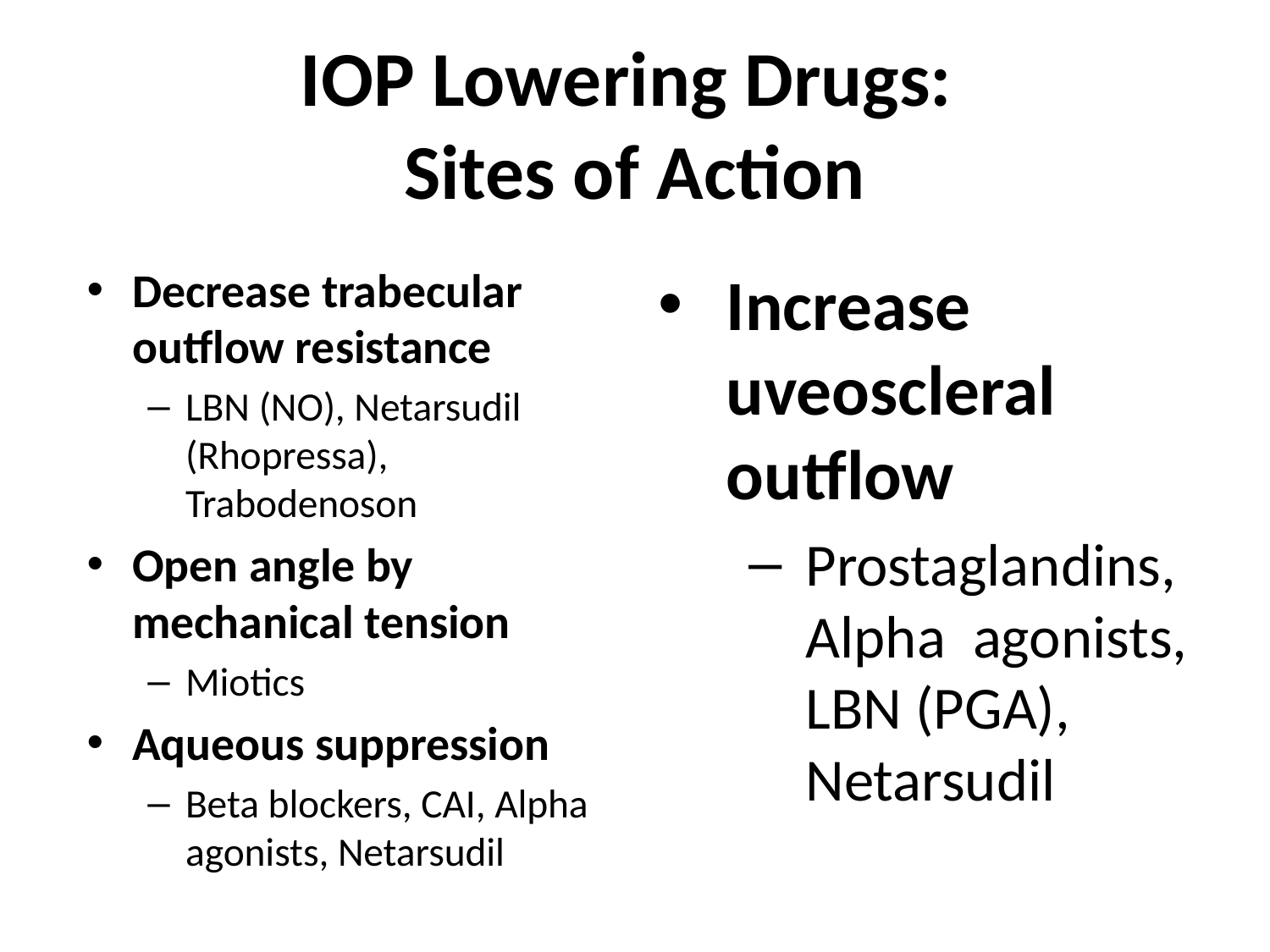

# IOP Lowering Drugs: Sites of Action
Decrease trabecular outflow resistance
LBN (NO), Netarsudil (Rhopressa), Trabodenoson
Open angle by mechanical tension
Miotics
Aqueous suppression
Beta blockers, CAI, Alpha  agonists, Netarsudil
Increase uveoscleral outflow
Prostaglandins, Alpha  agonists, LBN (PGA), Netarsudil